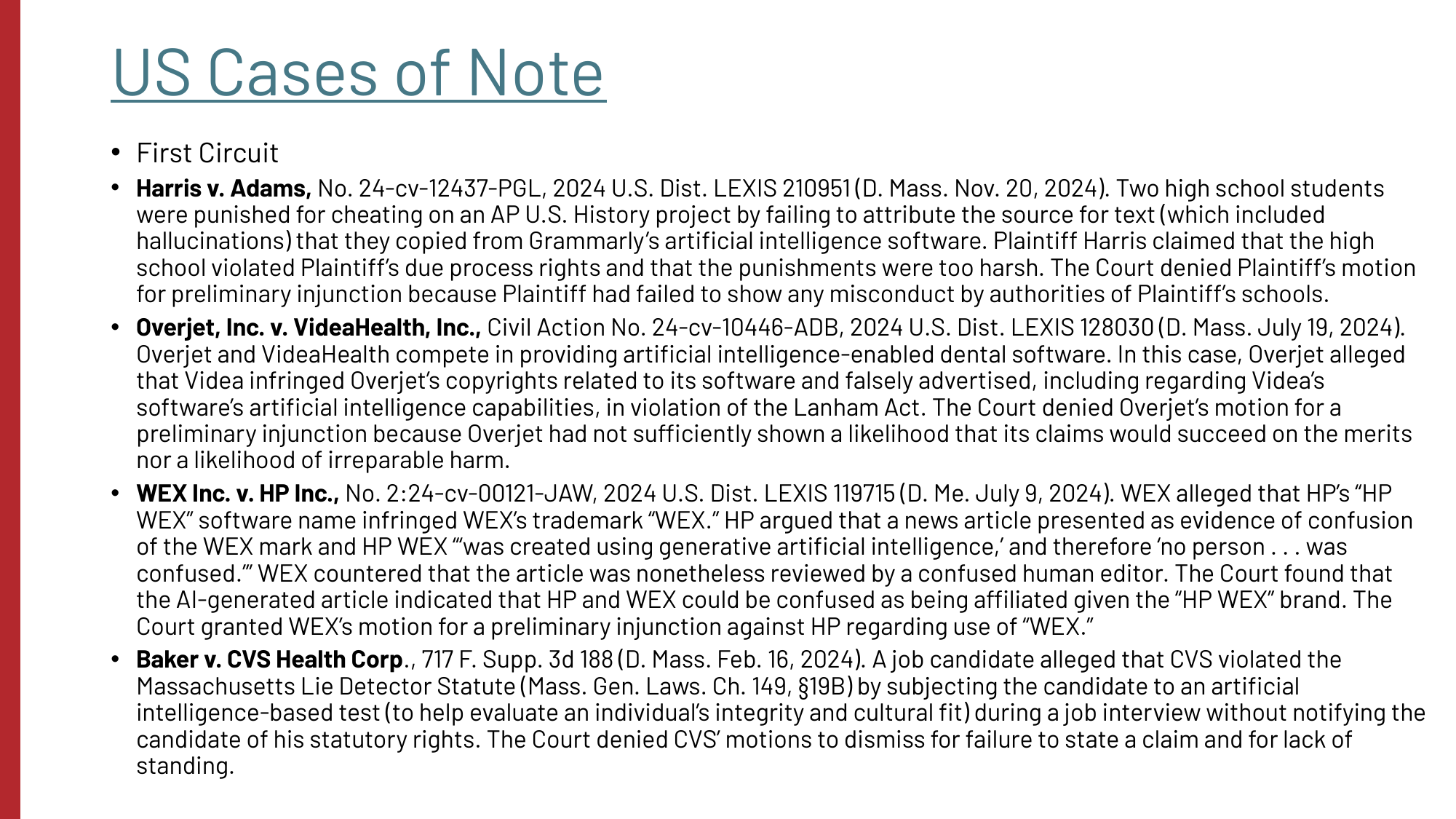

# US Cases of Note
First Circuit
Harris v. Adams, No. 24-cv-12437-PGL, 2024 U.S. Dist. LEXIS 210951 (D. Mass. Nov. 20, 2024). Two high school students were punished for cheating on an AP U.S. History project by failing to attribute the source for text (which included hallucinations) that they copied from Grammarly’s artificial intelligence software. Plaintiff Harris claimed that the high school violated Plaintiff’s due process rights and that the punishments were too harsh. The Court denied Plaintiff’s motion for preliminary injunction because Plaintiff had failed to show any misconduct by authorities of Plaintiff’s schools.
Overjet, Inc. v. VideaHealth, Inc., Civil Action No. 24-cv-10446-ADB, 2024 U.S. Dist. LEXIS 128030 (D. Mass. July 19, 2024). Overjet and VideaHealth compete in providing artificial intelligence-enabled dental software. In this case, Overjet alleged that Videa infringed Overjet’s copyrights related to its software and falsely advertised, including regarding Videa’s software’s artificial intelligence capabilities, in violation of the Lanham Act. The Court denied Overjet’s motion for a preliminary injunction because Overjet had not sufficiently shown a likelihood that its claims would succeed on the merits nor a likelihood of irreparable harm.
WEX Inc. v. HP Inc., No. 2:24-cv-00121-JAW, 2024 U.S. Dist. LEXIS 119715 (D. Me. July 9, 2024). WEX alleged that HP’s “HP WEX” software name infringed WEX’s trademark “WEX.” HP argued that a news article presented as evidence of confusion of the WEX mark and HP WEX “‘was created using generative artificial intelligence,’ and therefore ‘no person . . . was confused.’” WEX countered that the article was nonetheless reviewed by a confused human editor. The Court found that the AI-generated article indicated that HP and WEX could be confused as being affiliated given the “HP WEX” brand. The Court granted WEX’s motion for a preliminary injunction against HP regarding use of “WEX.”
Baker v. CVS Health Corp., 717 F. Supp. 3d 188 (D. Mass. Feb. 16, 2024). A job candidate alleged that CVS violated the Massachusetts Lie Detector Statute (Mass. Gen. Laws. Ch. 149, §19B) by subjecting the candidate to an artificial intelligence-based test (to help evaluate an individual’s integrity and cultural fit) during a job interview without notifying the candidate of his statutory rights. The Court denied CVS’ motions to dismiss for failure to state a claim and for lack of standing.